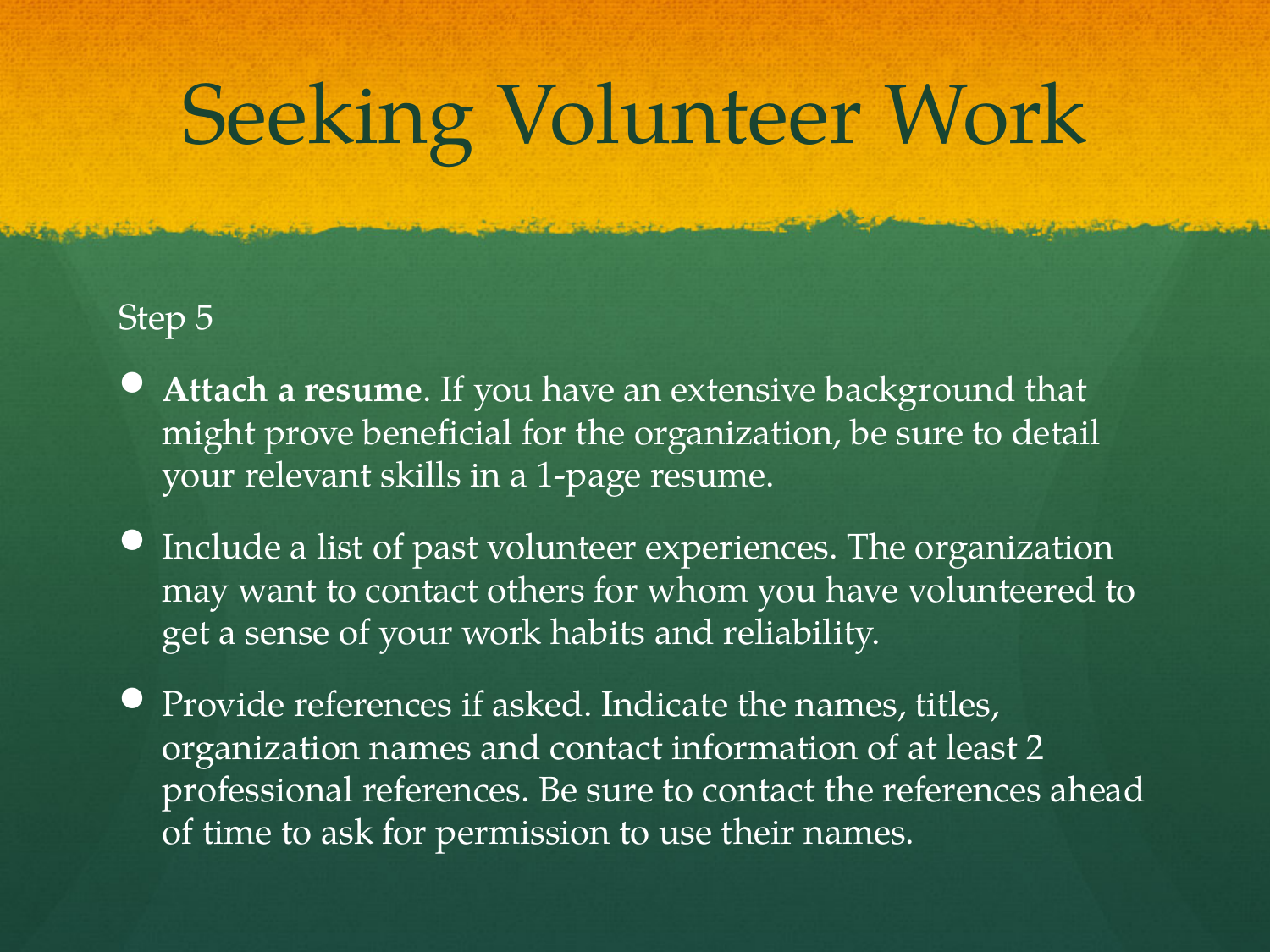

# Seeking Volunteer Work
Step 5
Attach a resume. If you have an extensive background that might prove beneficial for the organization, be sure to detail your relevant skills in a 1-page resume.
Include a list of past volunteer experiences. The organization may want to contact others for whom you have volunteered to get a sense of your work habits and reliability.
Provide references if asked. Indicate the names, titles, organization names and contact information of at least 2 professional references. Be sure to contact the references ahead of time to ask for permission to use their names.